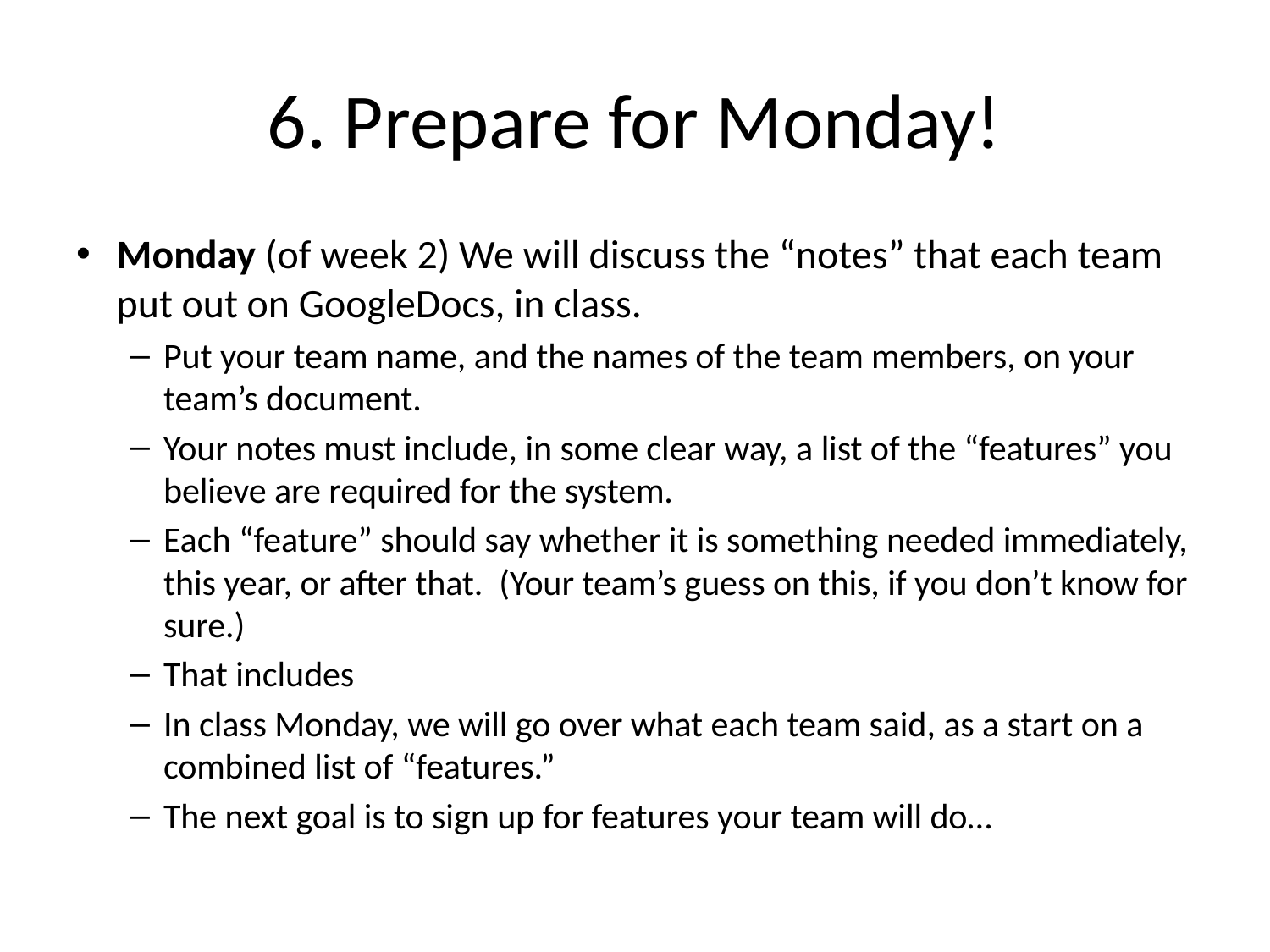

# 6. Prepare for Monday!
Monday (of week 2) We will discuss the “notes” that each team put out on GoogleDocs, in class.
Put your team name, and the names of the team members, on your team’s document.
Your notes must include, in some clear way, a list of the “features” you believe are required for the system.
Each “feature” should say whether it is something needed immediately, this year, or after that.  (Your team’s guess on this, if you don’t know for sure.)
That includes
In class Monday, we will go over what each team said, as a start on a combined list of “features.”
The next goal is to sign up for features your team will do…